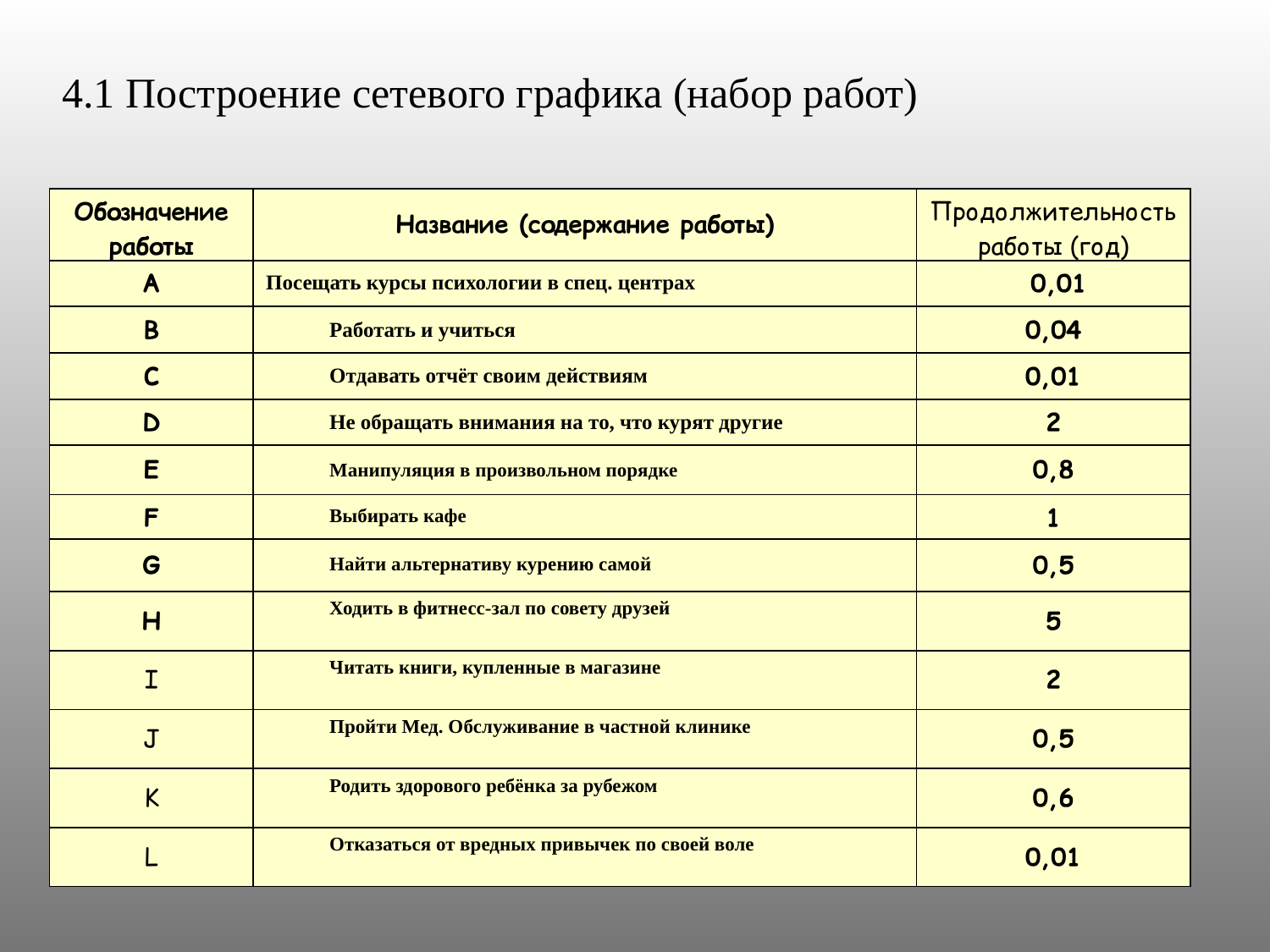

4.1 Построение сетевого графика (набор работ)
| Обозначение работы | Название (содержание работы) | Продолжительность работы (год) |
| --- | --- | --- |
| A | Посещать курсы психологии в спец. центрах | 0,01 |
| B | Работать и учиться | 0,04 |
| С | Отдавать отчёт своим действиям | 0,01 |
| D | Не обращать внимания на то, что курят другие | 2 |
| E | Манипуляция в произвольном порядке | 0,8 |
| F | Выбирать кафе | 1 |
| G | Найти альтернативу курению самой | 0,5 |
| H | Ходить в фитнесс-зал по совету друзей | 5 |
| I | Читать книги, купленные в магазине | 2 |
| J | Пройти Мед. Обслуживание в частной клинике | 0,5 |
| K | Родить здорового ребёнка за рубежом | 0,6 |
| L | Отказаться от вредных привычек по своей воле | 0,01 |